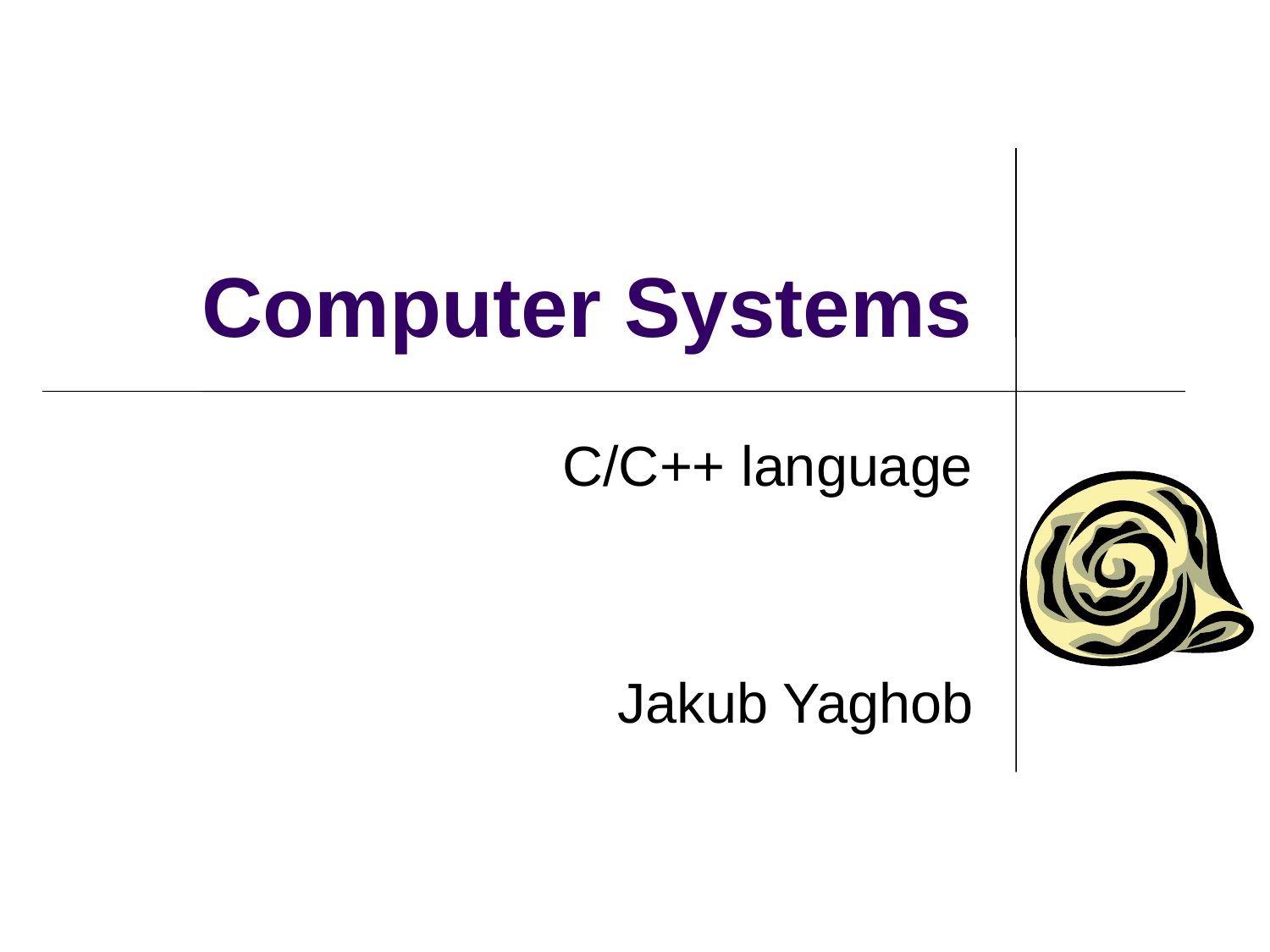

# Computer Systems
C/C++ language

Jakub Yaghob